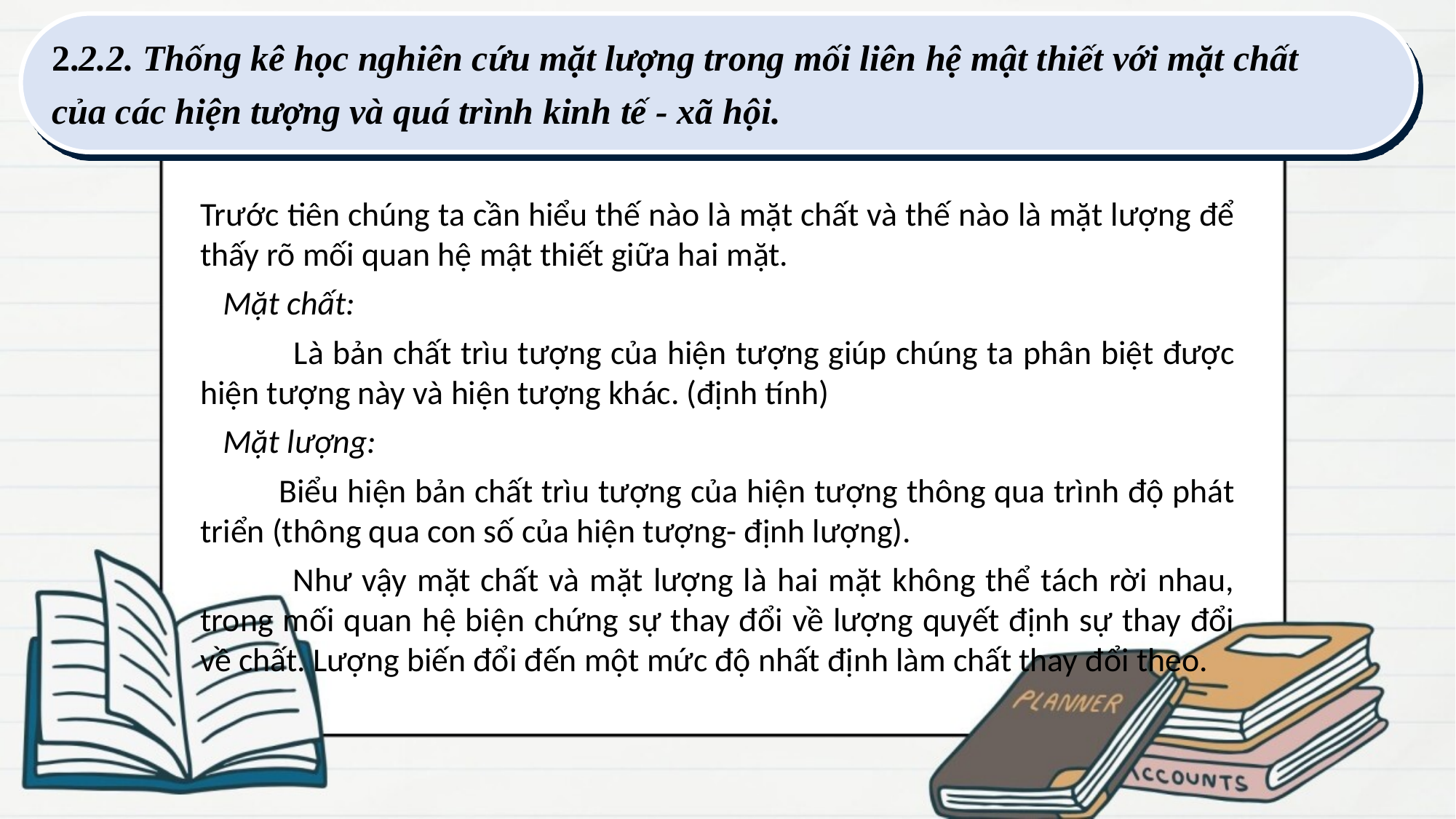

2.2.2. Thống kê học nghiên cứu mặt lượng trong mối liên hệ mật thiết với mặt chất
của các hiện tượng và quá trình kinh tế - xã hội.
Trước tiên chúng ta cần hiểu thế nào là mặt chất và thế nào là mặt lượng để thấy rõ mối quan hệ mật thiết giữa hai mặt.
   Mặt chất:
          Là bản chất trìu tượng của hiện tượng giúp chúng ta phân biệt được hiện tượng này và hiện tượng khác. (định tính)
   Mặt lượng:
         Biểu hiện bản chất trìu tượng của hiện tượng thông qua trình độ phát triển (thông qua con số của hiện tượng- định lượng).
         Như vậy mặt chất và mặt lượng là hai mặt không thể tách rời nhau, trong mối quan hệ biện chứng sự thay đổi về lượng quyết định sự thay đổi về chất. Lượng biến đổi đến một mức độ nhất định làm chất thay đổi theo.